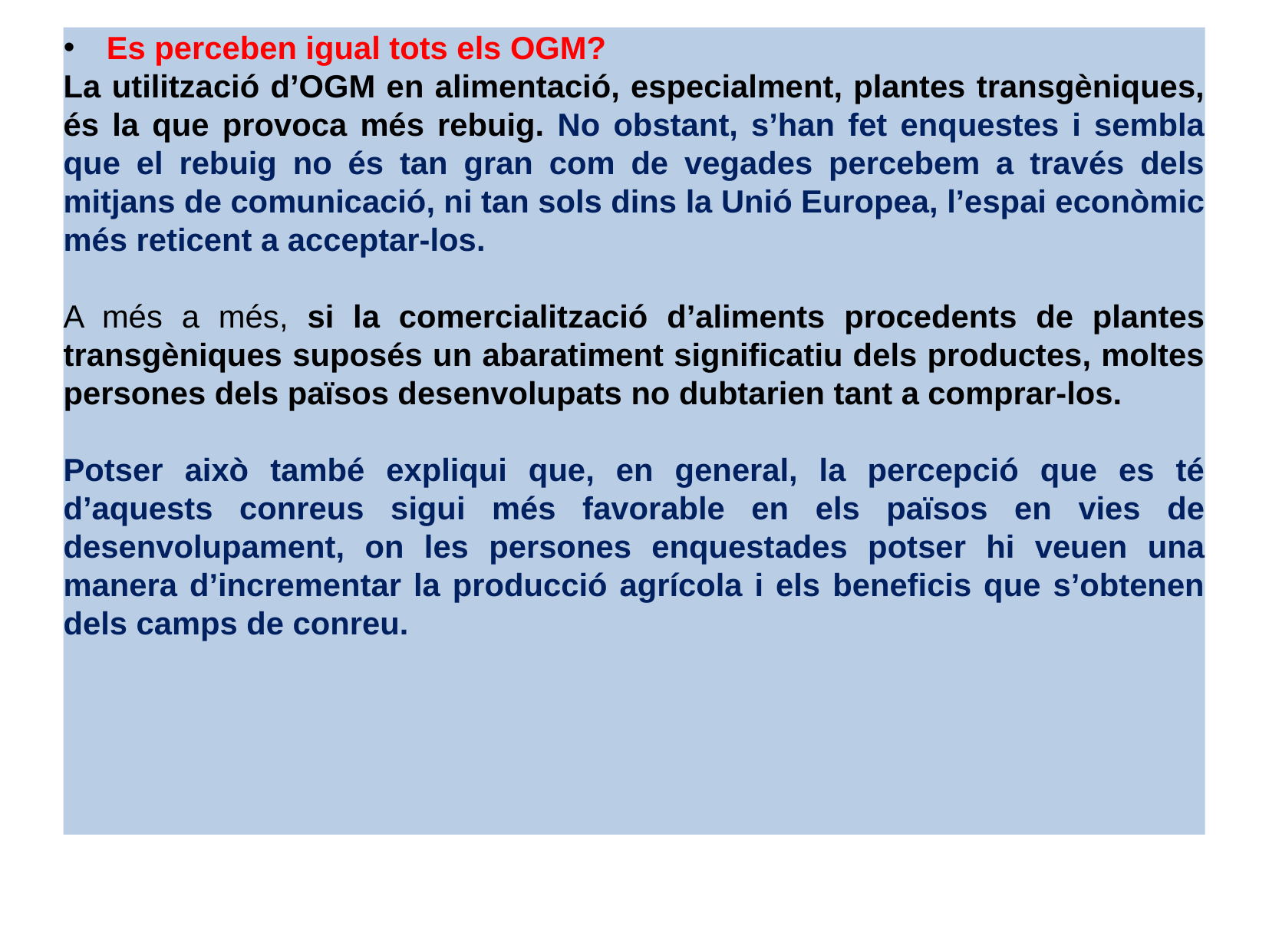

Es perceben igual tots els OGM?
La utilització d’OGM en alimentació, especialment, plantes transgèniques, és la que provoca més rebuig. No obstant, s’han fet enquestes i sembla que el rebuig no és tan gran com de vegades percebem a través dels mitjans de comunicació, ni tan sols dins la Unió Europea, l’espai econòmic més reticent a acceptar-los.

A més a més, si la comercialització d’aliments procedents de plantes transgèniques suposés un abaratiment significatiu dels productes, moltes persones dels països desenvolupats no dubtarien tant a comprar-los.

Potser això també expliqui que, en general, la percepció que es té d’aquests conreus sigui més favorable en els països en vies de desenvolupament, on les persones enquestades potser hi veuen una manera d’incrementar la producció agrícola i els beneficis que s’obtenen dels camps de conreu.